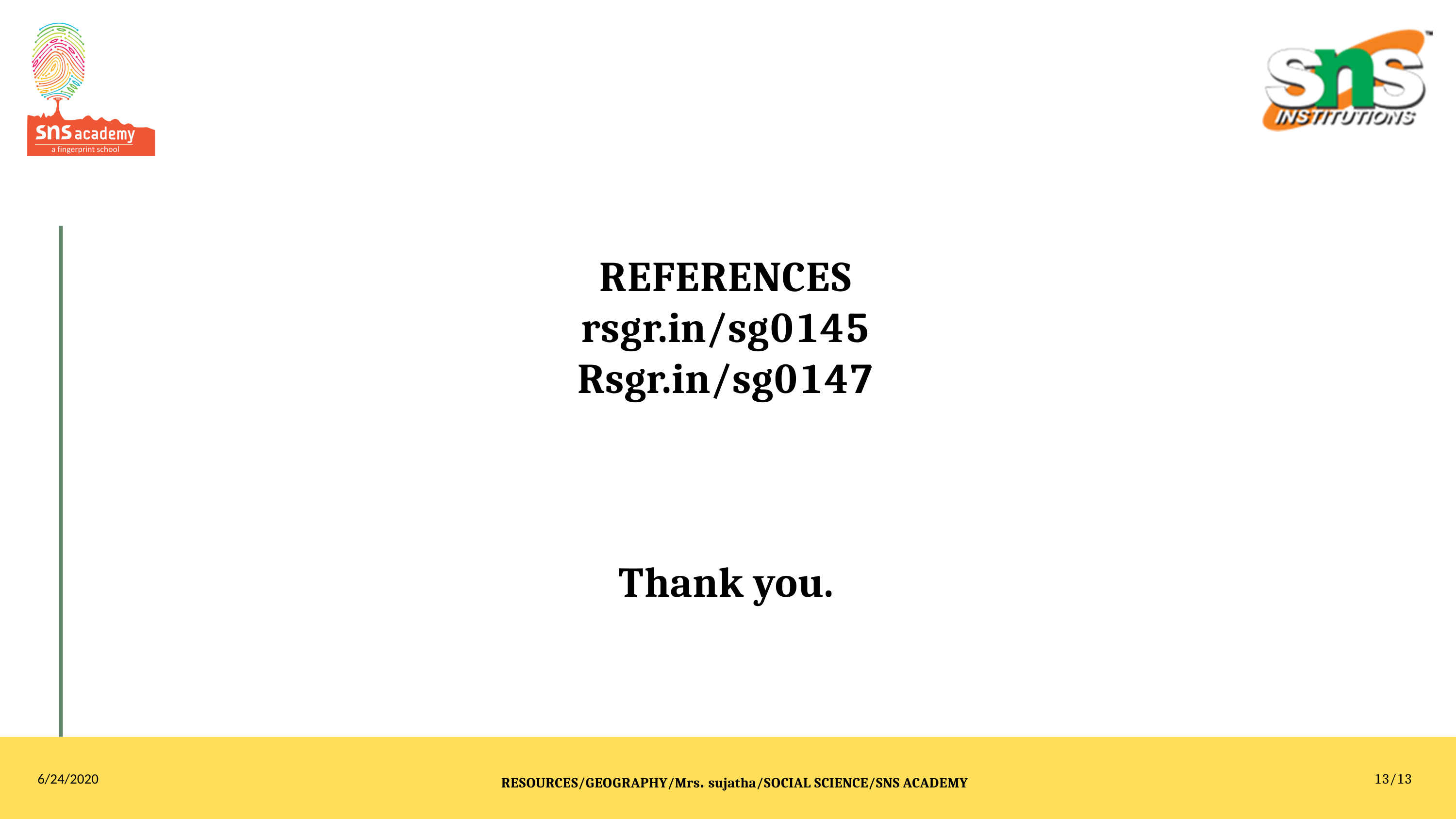

REFERENCES
rsgr.in/sg0145
Rsgr.in/sg0147

Thank you.

6/24/2020
13/13
RESOURCES/GEOGRAPHY/Mrs. sujatha/SOCIAL SCIENCE/SNS ACADEMY